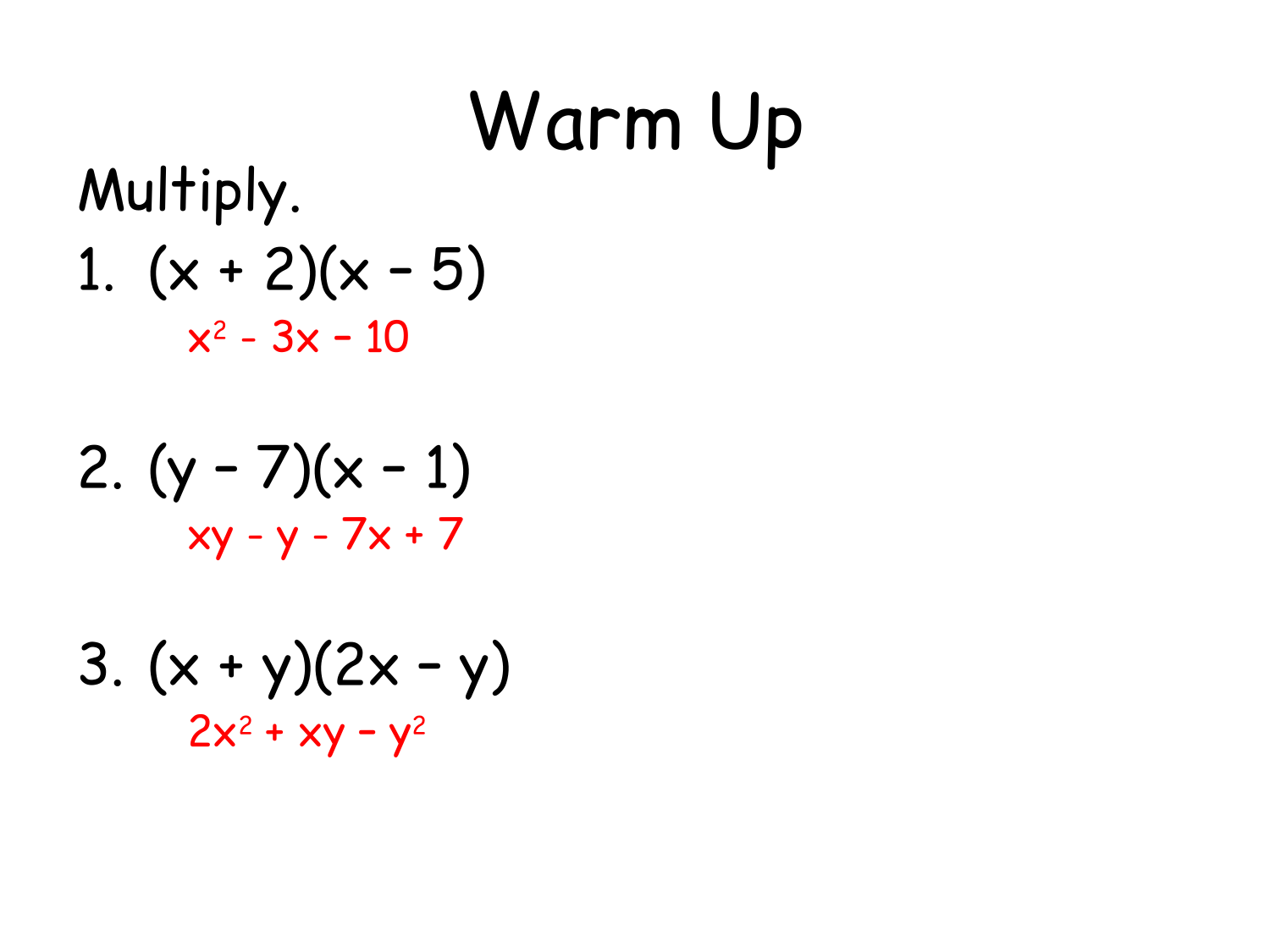

# Warm Up
Multiply.
(x + 2)(x – 5)
x2 - 3x – 10

(y – 7)(x – 1)
xy - y - 7x + 7

(x + y)(2x – y)
2x2 + xy – y2